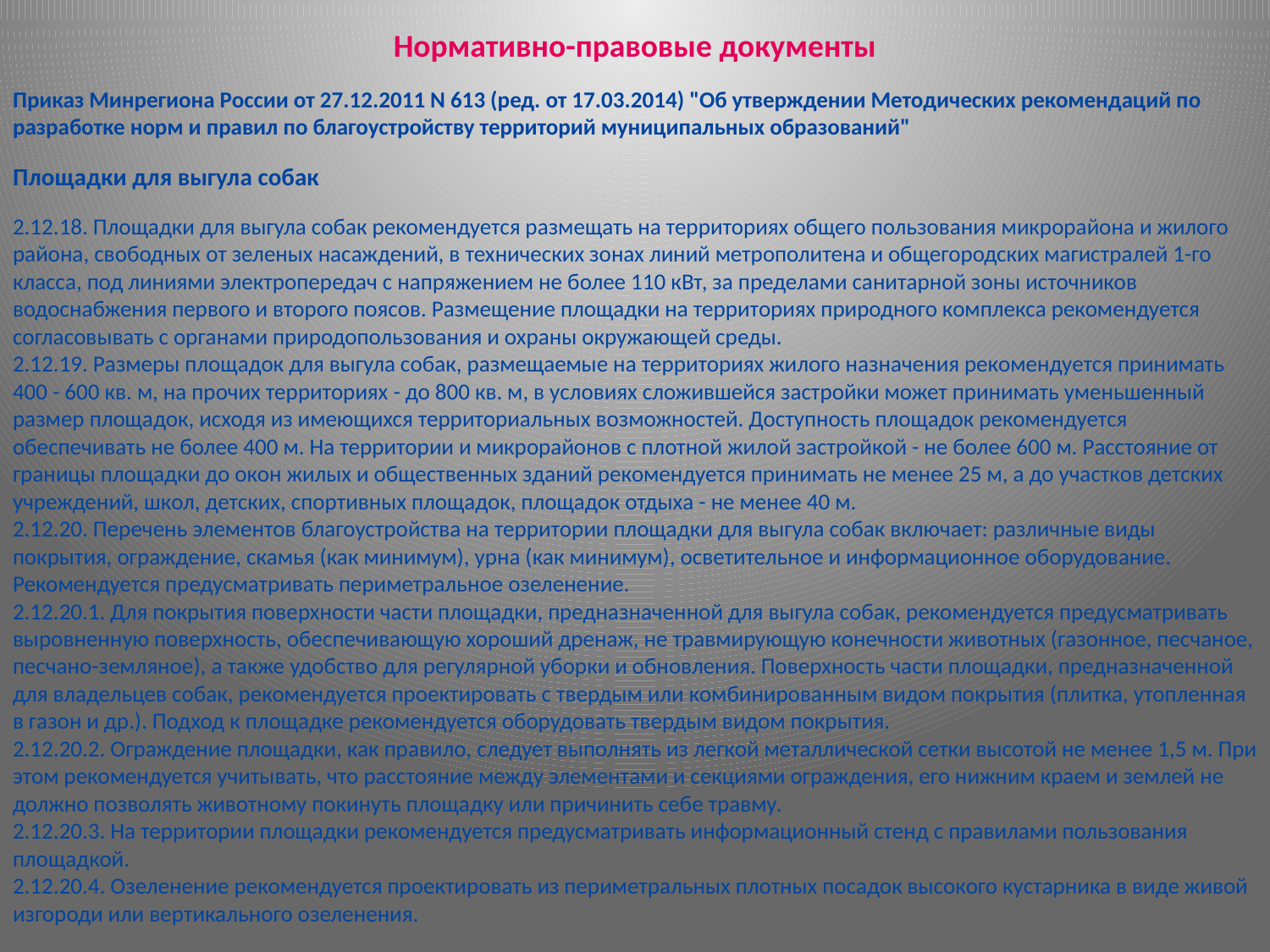

Нормативно-правовые документы
Приказ Минрегиона России от 27.12.2011 N 613 (ред. от 17.03.2014) "Об утверждении Методических рекомендаций по разработке норм и правил по благоустройству территорий муниципальных образований"
Площадки для выгула собак

2.12.18. Площадки для выгула собак рекомендуется размещать на территориях общего пользования микрорайона и жилого района, свободных от зеленых насаждений, в технических зонах линий метрополитена и общегородских магистралей 1-го класса, под линиями электропередач с напряжением не более 110 кВт, за пределами санитарной зоны источников водоснабжения первого и второго поясов. Размещение площадки на территориях природного комплекса рекомендуется согласовывать с органами природопользования и охраны окружающей среды.
2.12.19. Размеры площадок для выгула собак, размещаемые на территориях жилого назначения рекомендуется принимать 400 - 600 кв. м, на прочих территориях - до 800 кв. м, в условиях сложившейся застройки может принимать уменьшенный размер площадок, исходя из имеющихся территориальных возможностей. Доступность площадок рекомендуется обеспечивать не более 400 м. На территории и микрорайонов с плотной жилой застройкой - не более 600 м. Расстояние от границы площадки до окон жилых и общественных зданий рекомендуется принимать не менее 25 м, а до участков детских учреждений, школ, детских, спортивных площадок, площадок отдыха - не менее 40 м.
2.12.20. Перечень элементов благоустройства на территории площадки для выгула собак включает: различные виды покрытия, ограждение, скамья (как минимум), урна (как минимум), осветительное и информационное оборудование. Рекомендуется предусматривать периметральное озеленение.
2.12.20.1. Для покрытия поверхности части площадки, предназначенной для выгула собак, рекомендуется предусматривать выровненную поверхность, обеспечивающую хороший дренаж, не травмирующую конечности животных (газонное, песчаное, песчано-земляное), а также удобство для регулярной уборки и обновления. Поверхность части площадки, предназначенной для владельцев собак, рекомендуется проектировать с твердым или комбинированным видом покрытия (плитка, утопленная в газон и др.). Подход к площадке рекомендуется оборудовать твердым видом покрытия.
2.12.20.2. Ограждение площадки, как правило, следует выполнять из легкой металлической сетки высотой не менее 1,5 м. При этом рекомендуется учитывать, что расстояние между элементами и секциями ограждения, его нижним краем и землей не должно позволять животному покинуть площадку или причинить себе травму.
2.12.20.3. На территории площадки рекомендуется предусматривать информационный стенд с правилами пользования площадкой.
2.12.20.4. Озеленение рекомендуется проектировать из периметральных плотных посадок высокого кустарника в виде живой изгороди или вертикального озеленения.